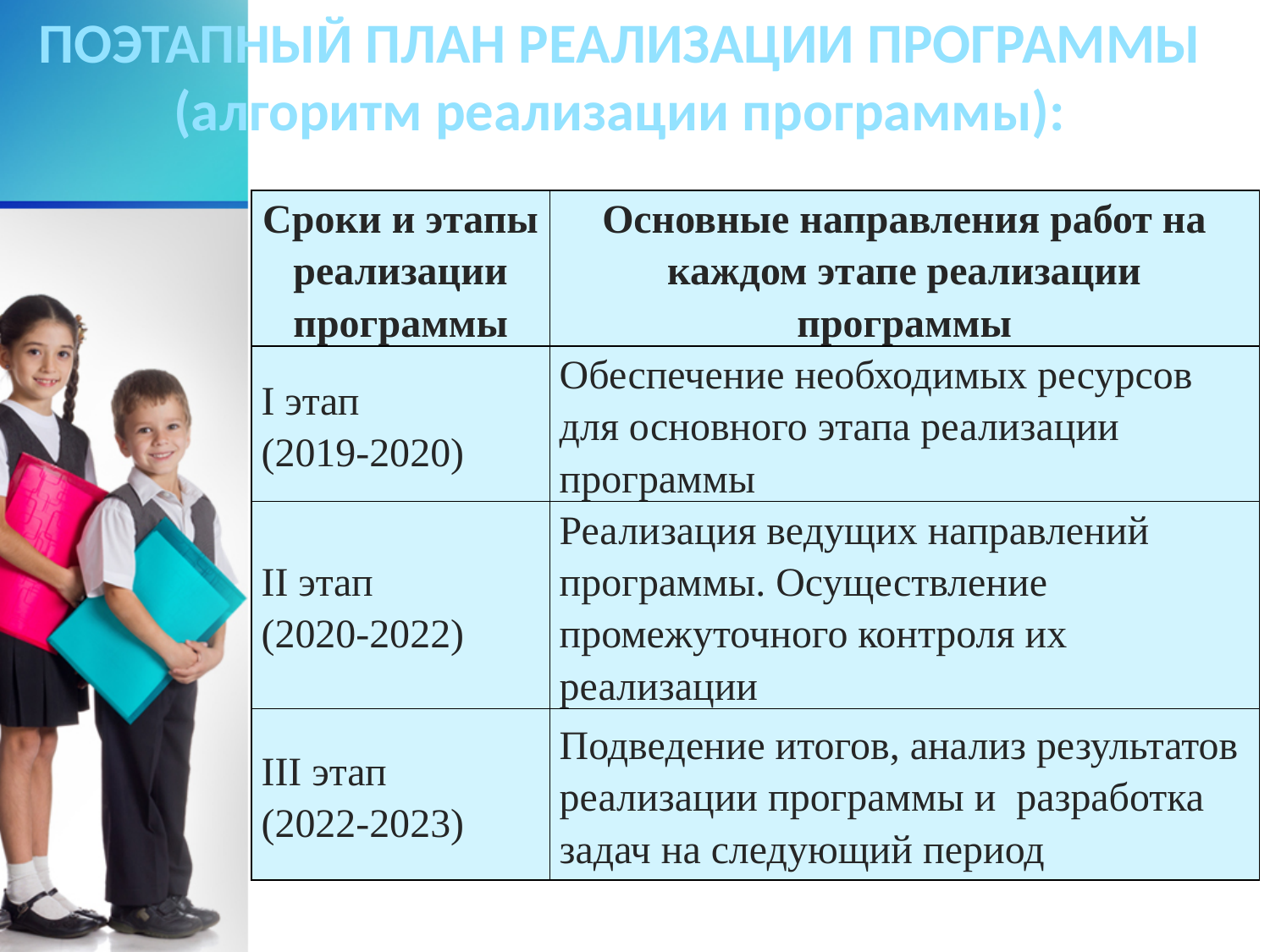

# ПОЭТАПНЫЙ ПЛАН РЕАЛИЗАЦИИ ПРОГРАММЫ (алгоритм реализации программы):
| Сроки и этапы реализации программы | Основные направления работ на каждом этапе реализации программы |
| --- | --- |
| I этап (2019-2020) | Обеспечение необходимых ресурсов для основного этапа реализации программы |
| II этап (2020-2022) | Реализация ведущих направлений программы. Осуществление промежуточного контроля их реализации |
| III этап (2022-2023) | Подведение итогов, анализ результатов реализации программы и разработка задач на следующий период |